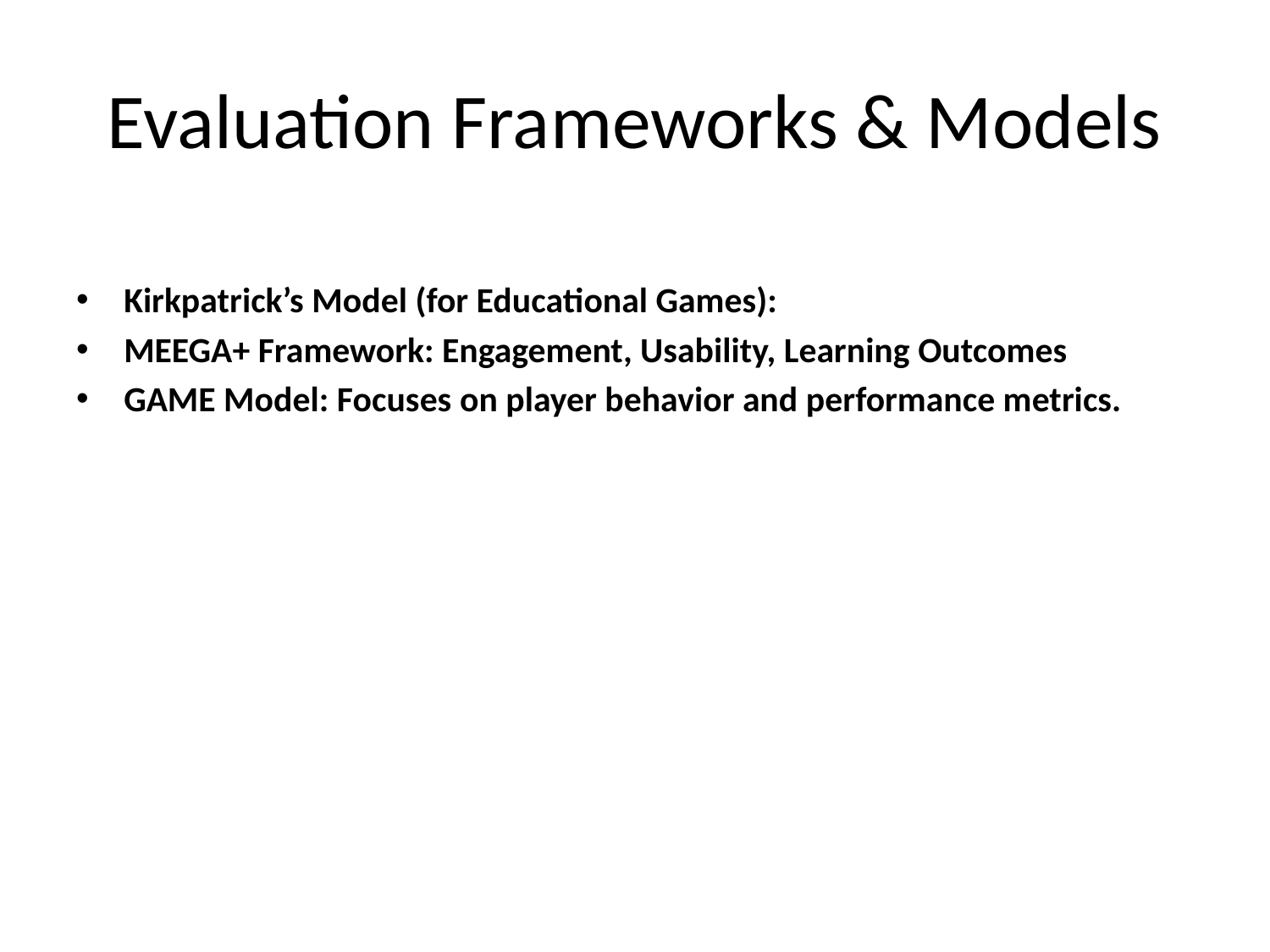

# Evaluation Frameworks & Models

Kirkpatrick’s Model (for Educational Games):
MEEGA+ Framework: Engagement, Usability, Learning Outcomes
GAME Model: Focuses on player behavior and performance metrics.